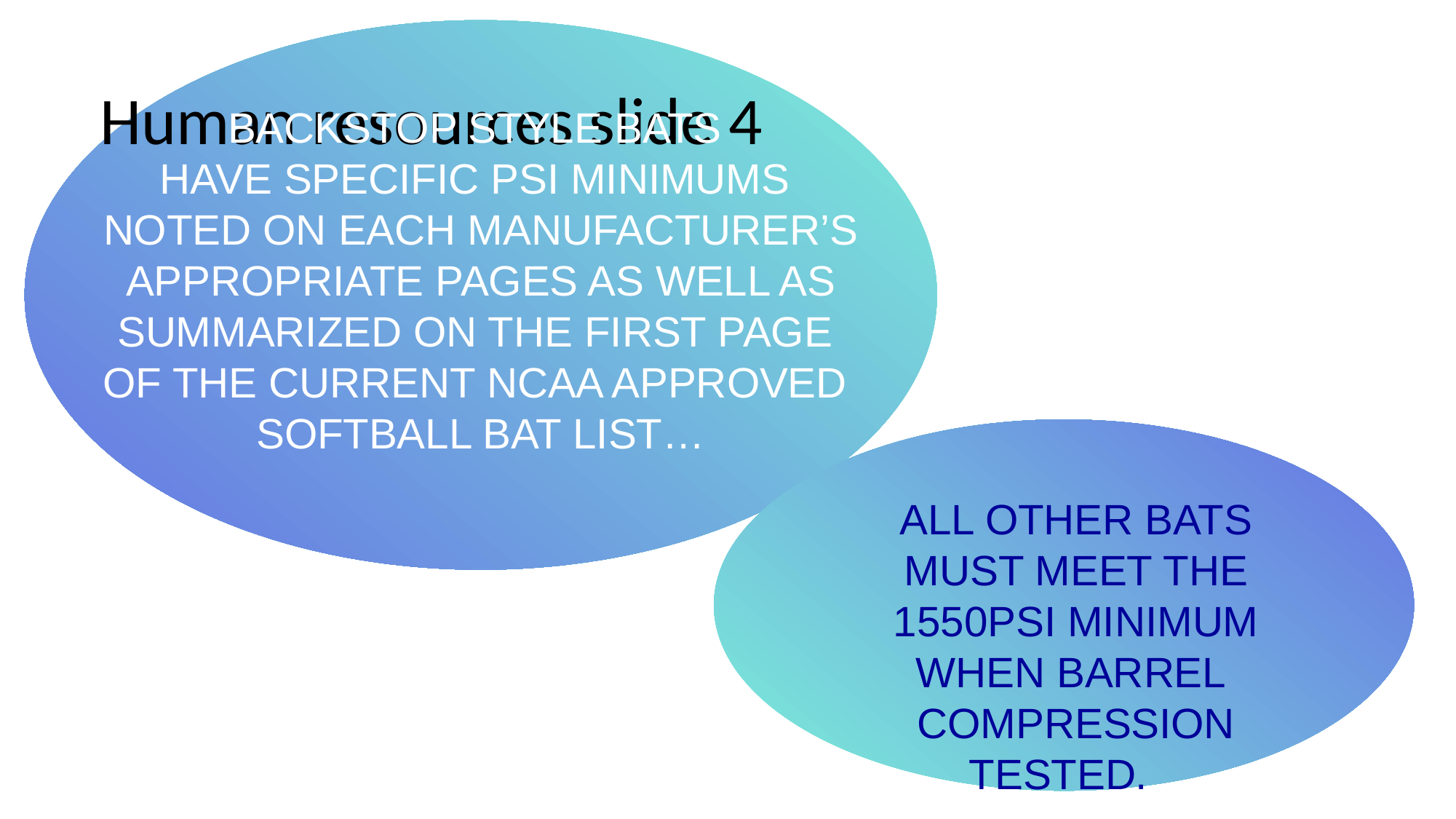

# Human resources slide 4
BACKSTOP STYLE BATS
HAVE SPECIFIC PSI MINIMUMS
NOTED ON EACH MANUFACTURER’S APPROPRIATE PAGES AS WELL AS SUMMARIZED ON THE FIRST PAGE
OF THE CURRENT NCAA APPROVED
SOFTBALL BAT LIST…

ALL OTHER BATS
MUST MEET THE 1550PSI MINIMUM WHEN BARREL
COMPRESSION TESTED.